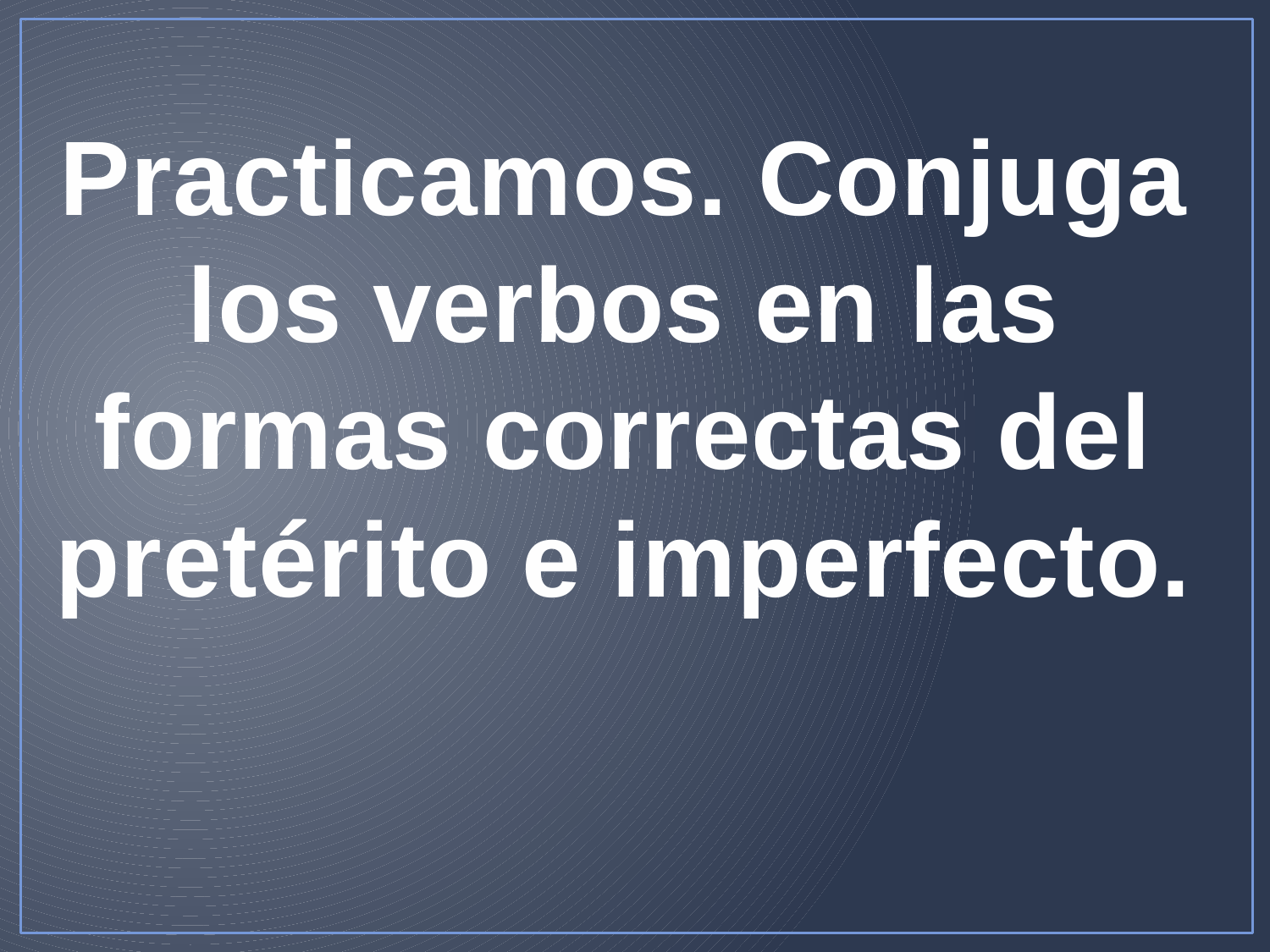

# Practicamos. Conjuga los verbos en las formas correctas del pretérito e imperfecto.